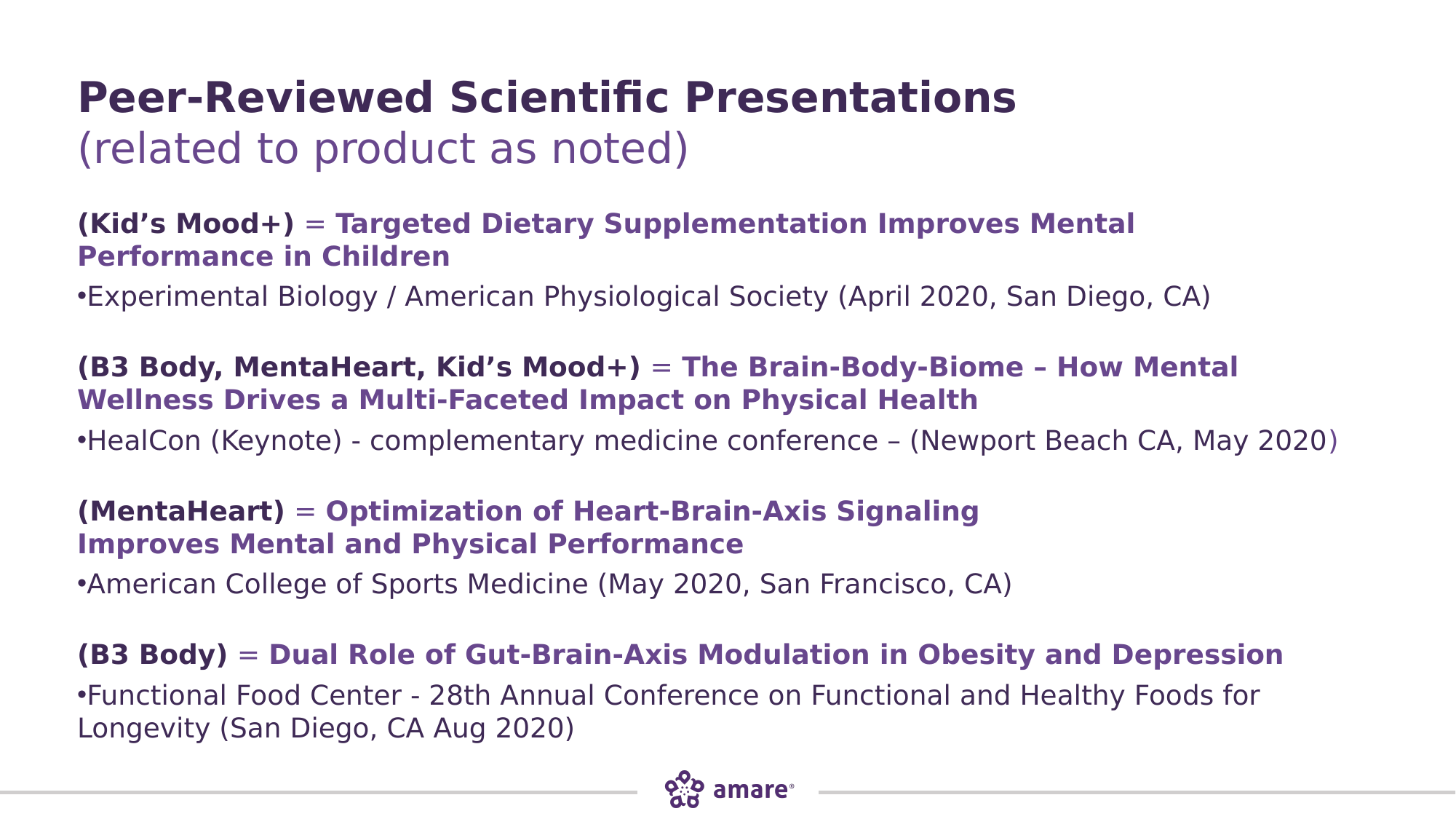

Peer-Reviewed Scientific Presentations
(related to product as noted)
(Kid’s Mood+) = Targeted Dietary Supplementation Improves Mental
Performance in Children
Experimental Biology / American Physiological Society (April 2020, San Diego, CA)
(B3 Body, MentaHeart, Kid’s Mood+) = The Brain-Body-Biome – How Mental Wellness Drives a Multi-Faceted Impact on Physical Health
HealCon (Keynote) - complementary medicine conference – (Newport Beach CA, May 2020)
(MentaHeart) = Optimization of Heart-Brain-Axis Signaling
Improves Mental and Physical Performance
American College of Sports Medicine (May 2020, San Francisco, CA)
(B3 Body) = Dual Role of Gut-Brain-Axis Modulation in Obesity and Depression
Functional Food Center - 28th Annual Conference on Functional and Healthy Foods for Longevity (San Diego, CA Aug 2020)